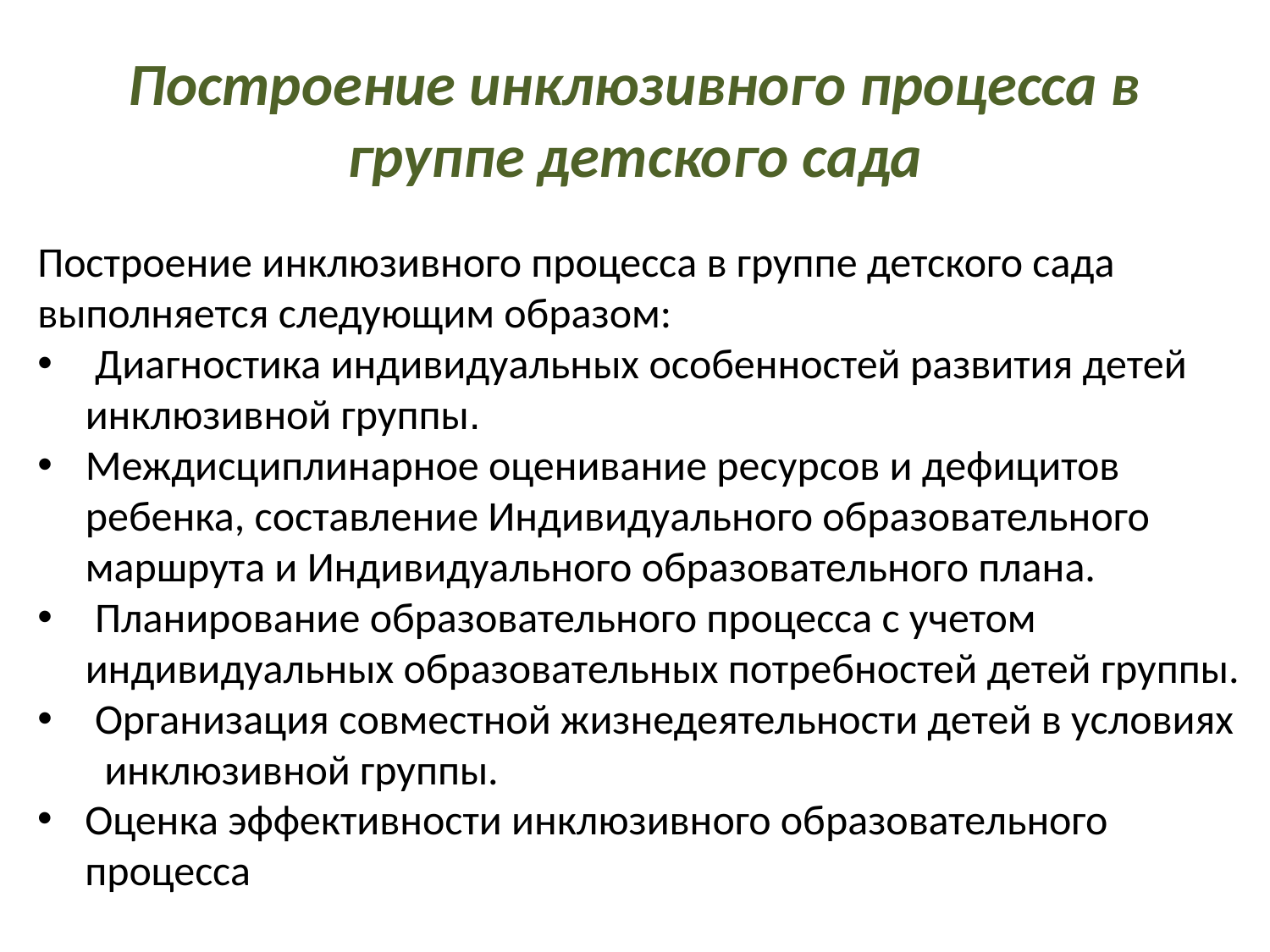

# Построение инклюзивного процесса в группе детского сада
Построение инклюзивного процесса в группе детского сада выполняется следующим образом:
 Диагностика индивидуальных особенностей развития детей инклюзивной группы.
Междисциплинарное оценивание ресурсов и дефицитов ребенка, составление Индивидуального образовательного маршрута и Индивидуального образовательного плана.
 Планирование образовательного процесса с учетом индивидуальных образовательных потребностей детей группы.
 Организация совместной жизнедеятельности детей в условиях
       инклюзивной группы.
Оценка эффективности инклюзивного образовательного     процесса